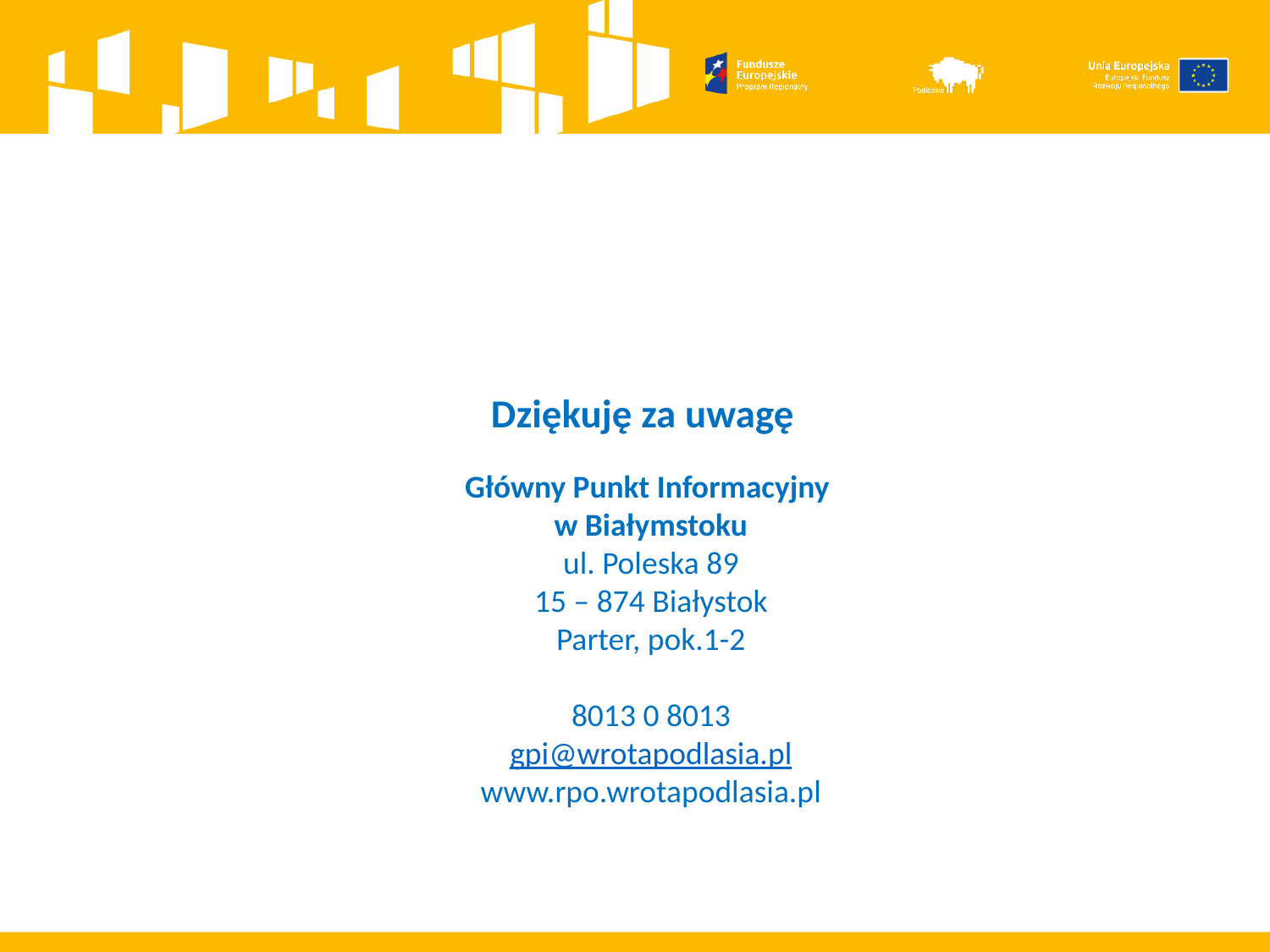

# Dziękuję za uwagę
Główny Punkt Informacyjny
w Białymstoku
ul. Poleska 89
15 – 874 Białystok
Parter, pok.1-2

8013 0 8013
gpi@wrotapodlasia.pl
www.rpo.wrotapodlasia.pl